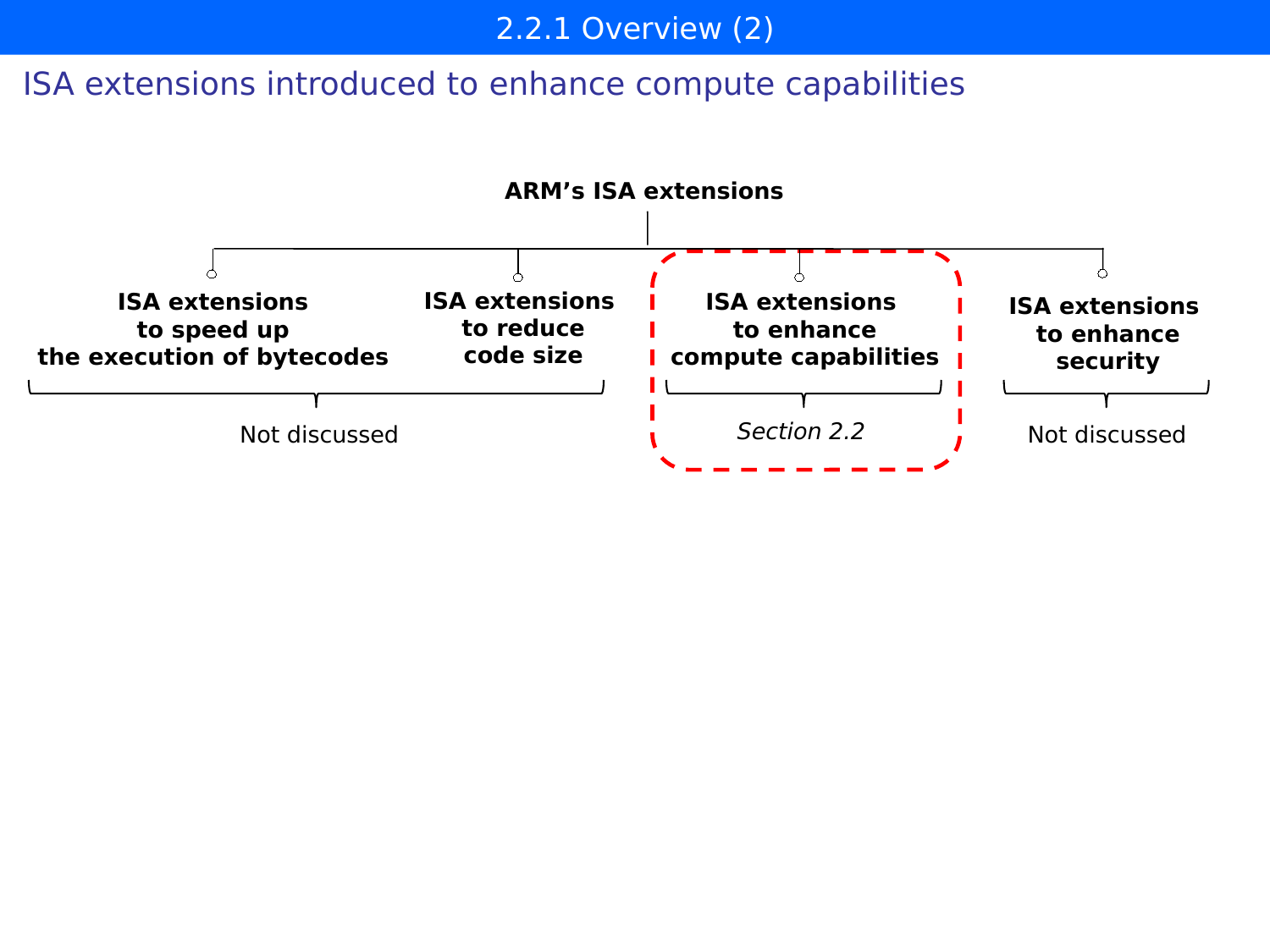

# 2.2.1 Overview (2)
ISA extensions introduced to enhance compute capabilities

ARM’s ISA extensions

ISA extensions
 to reduce
 code size
ISA extensions
 to enhance
 compute capabilities
ISA extensions
 to speed up
the execution of bytecodes
ISA extensions
 to enhance
 security

Section 2.2
Not discussed
Not discussed